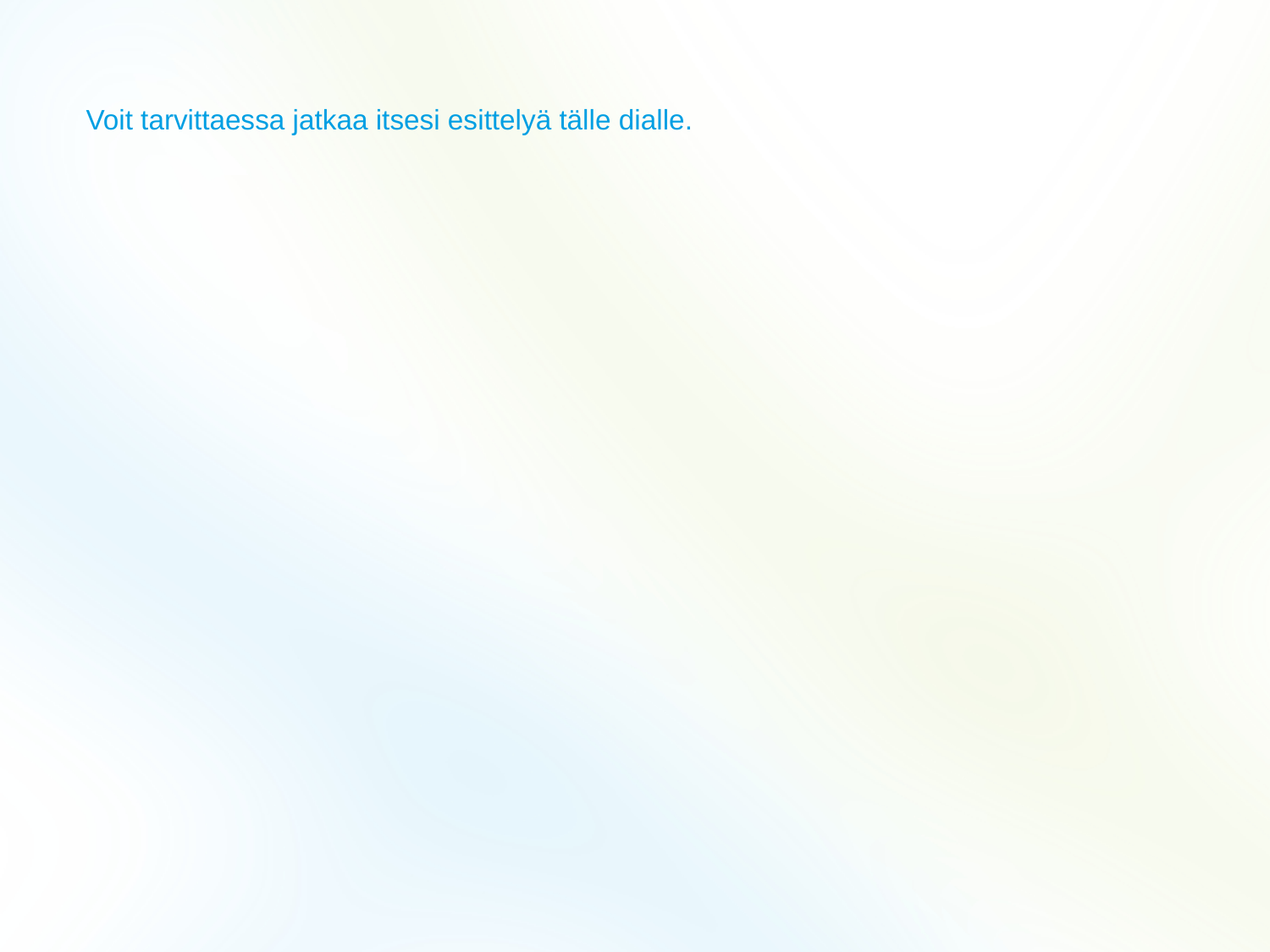

Voit tarvittaessa jatkaa itsesi esittelyä tälle dialle.